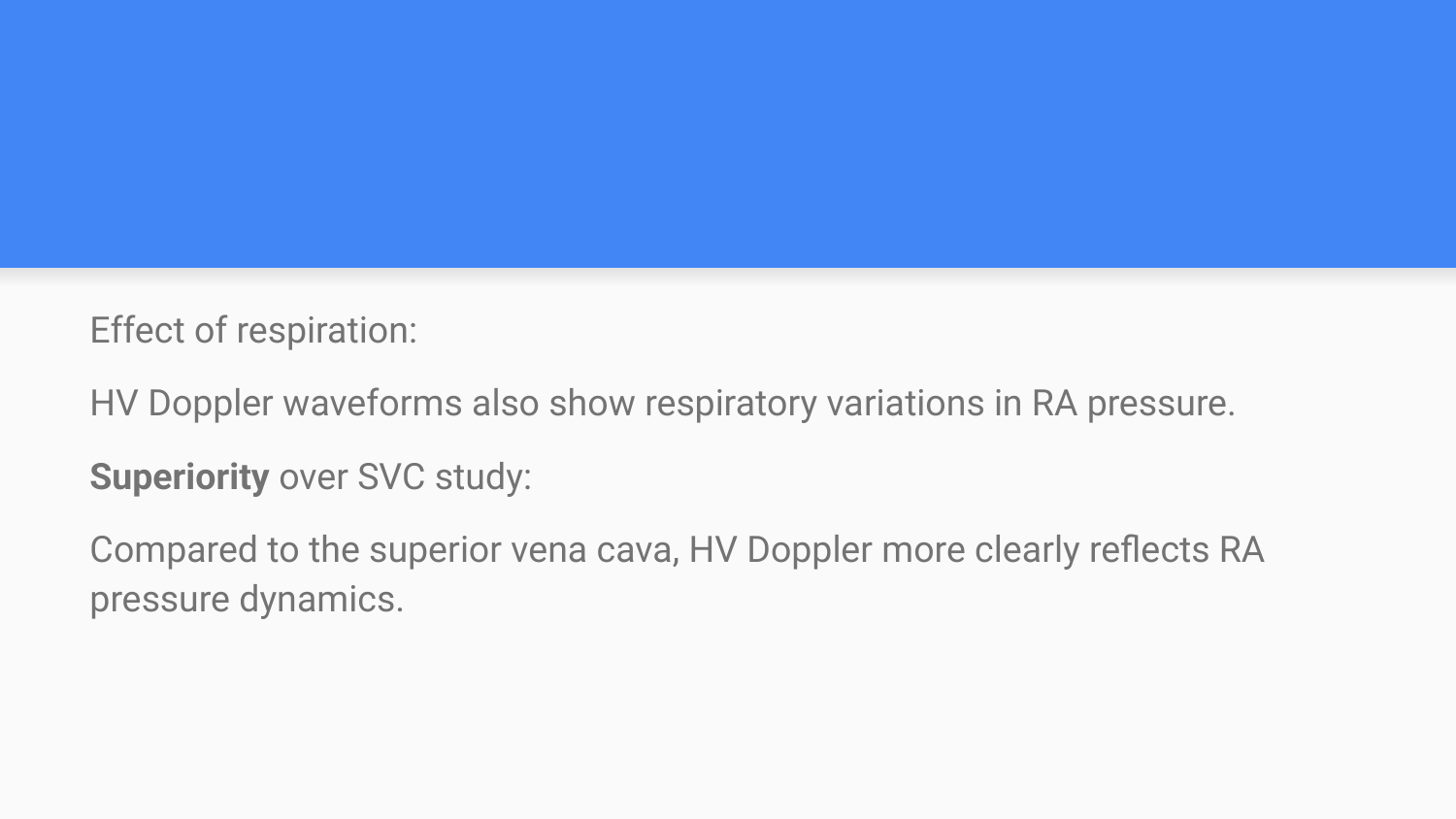

#
Effect of respiration:
HV Doppler waveforms also show respiratory variations in RA pressure.
Superiority over SVC study:
Compared to the superior vena cava, HV Doppler more clearly reflects RA pressure dynamics.